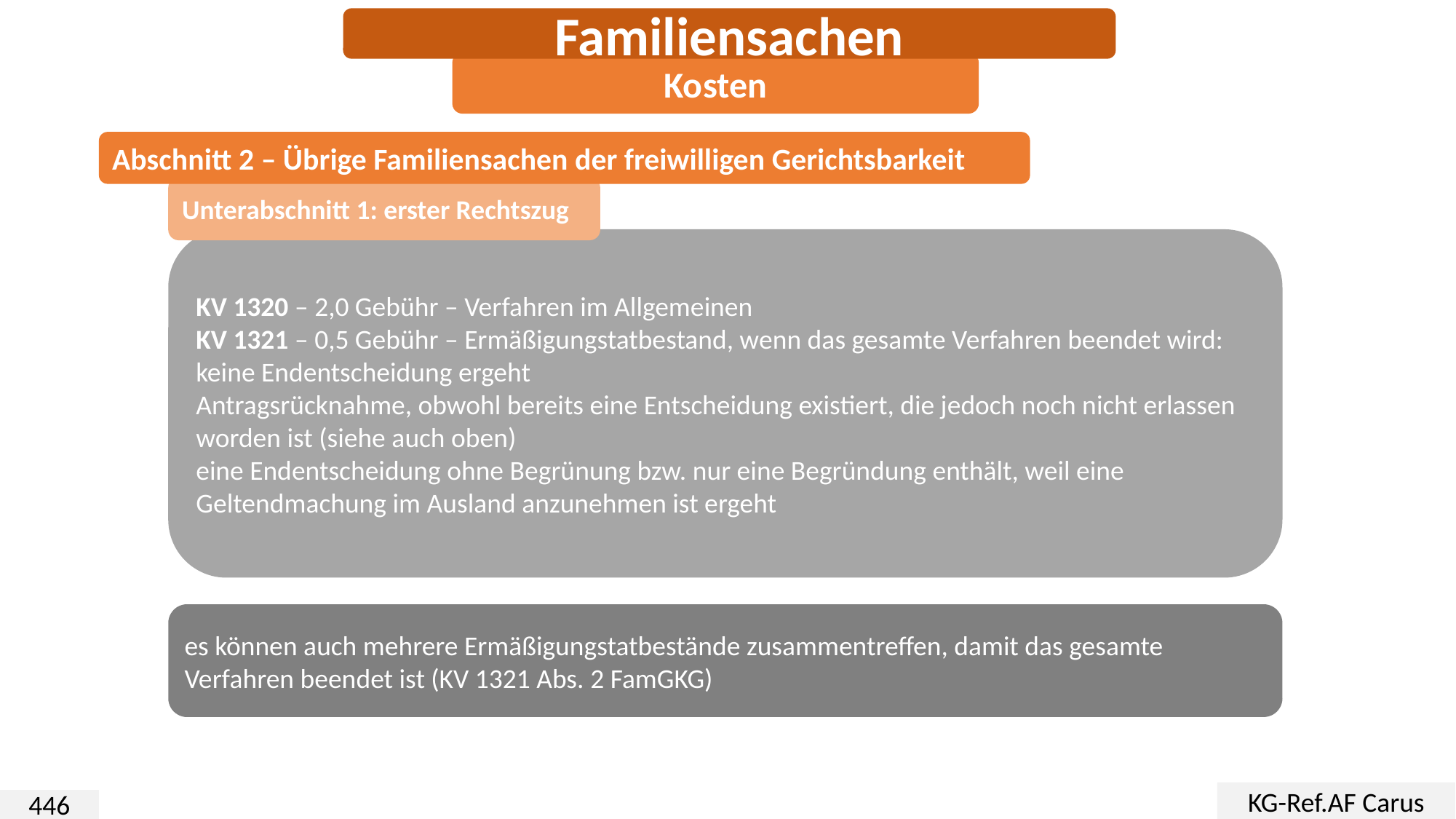

Familiensachen
Kosten
Abschnitt 2 – Übrige Familiensachen der freiwilligen Gerichtsbarkeit
Unterabschnitt 1: erster Rechtszug
KV 1320 – 2,0 Gebühr – Verfahren im Allgemeinen
KV 1321 – 0,5 Gebühr – Ermäßigungstatbestand, wenn das gesamte Verfahren beendet wird:
keine Endentscheidung ergeht
Antragsrücknahme, obwohl bereits eine Entscheidung existiert, die jedoch noch nicht erlassen worden ist (siehe auch oben)
eine Endentscheidung ohne Begrünung bzw. nur eine Begründung enthält, weil eine Geltendmachung im Ausland anzunehmen ist ergeht
es können auch mehrere Ermäßigungstatbestände zusammentreffen, damit das gesamte Verfahren beendet ist (KV 1321 Abs. 2 FamGKG)
KG-Ref.AF Carus
446